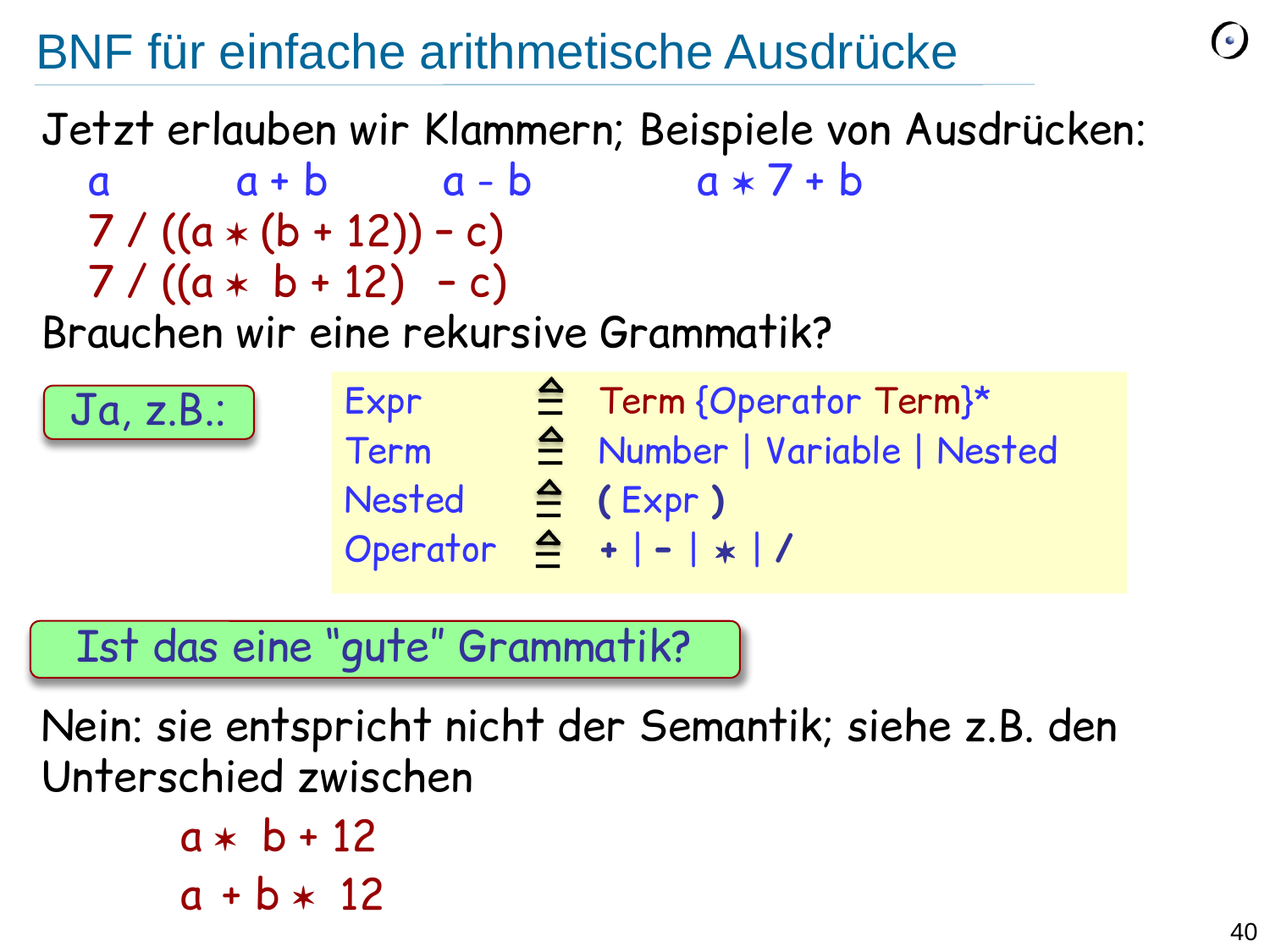

# BNF für einfache arithmetische Ausdrücke
Jetzt erlauben wir Klammern; Beispiele von Ausdrücken:
	a          a + b         a - b             a ∗ 7 + b
	7 / ((a ∗ (b + 12)) – c)
	7 / ((a ∗  b + 12)   – c)
Brauchen wir eine rekursive Grammatik?

=
Expr     	Term {Operator Term}*
Term		Number | Variable | Nested
Nested      	( Expr )
Operator	+ | – | ∗ | /

Ja, z.B.:
=
=
=
Ist das eine “gute” Grammatik?
Nein: sie entspricht nicht der Semantik; siehe z.B. den Unterschied zwischen
	 a ∗  b + 12
	 a  + b ∗  12